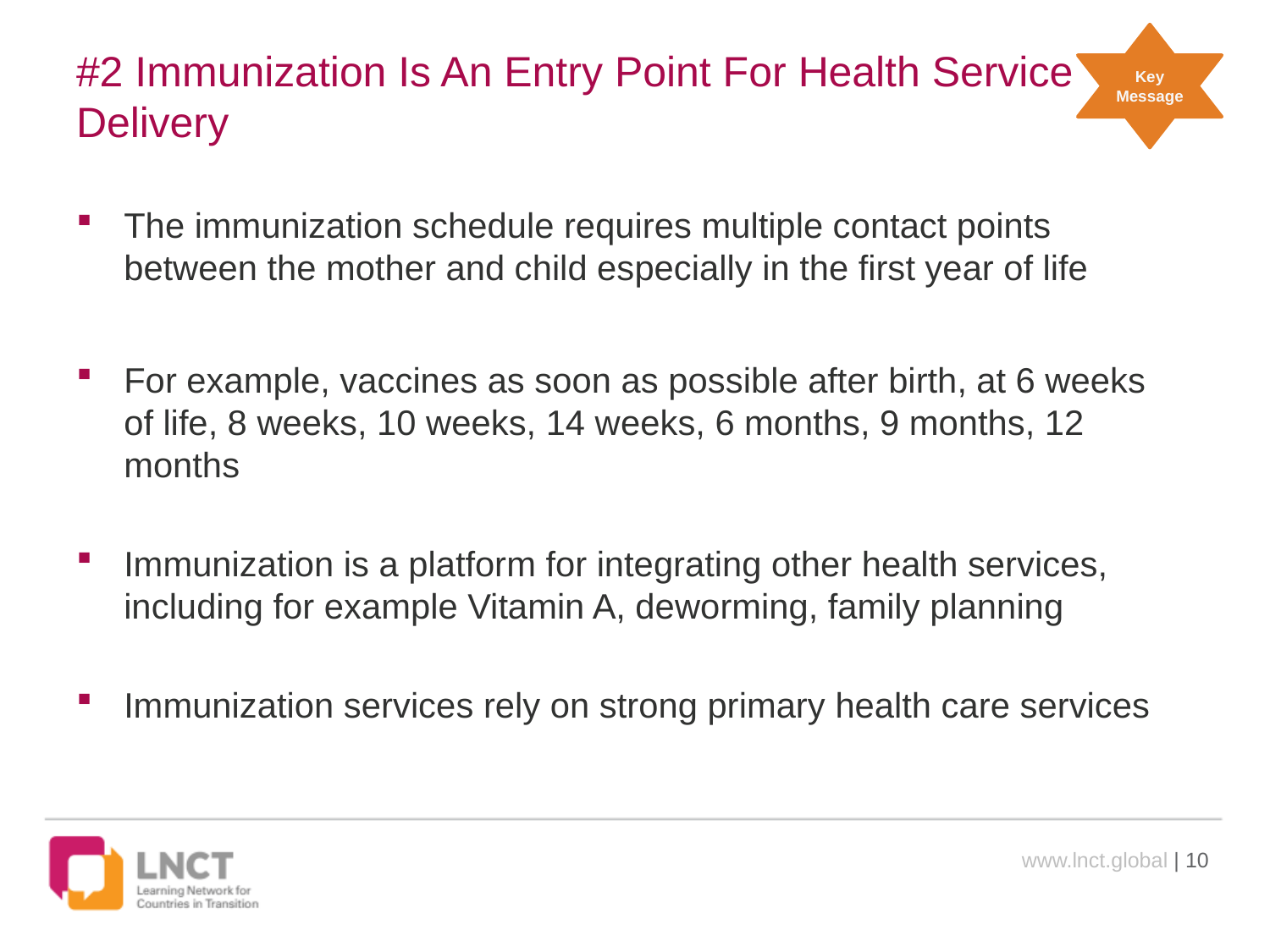

Key Message
# #2 Immunization Is An Entry Point For Health Service Delivery
The immunization schedule requires multiple contact points between the mother and child especially in the first year of life

For example, vaccines as soon as possible after birth, at 6 weeks of life, 8 weeks, 10 weeks, 14 weeks, 6 months, 9 months, 12 months

Immunization is a platform for integrating other health services, including for example Vitamin A, deworming, family planning

Immunization services rely on strong primary health care services

www.lnct.global | 10